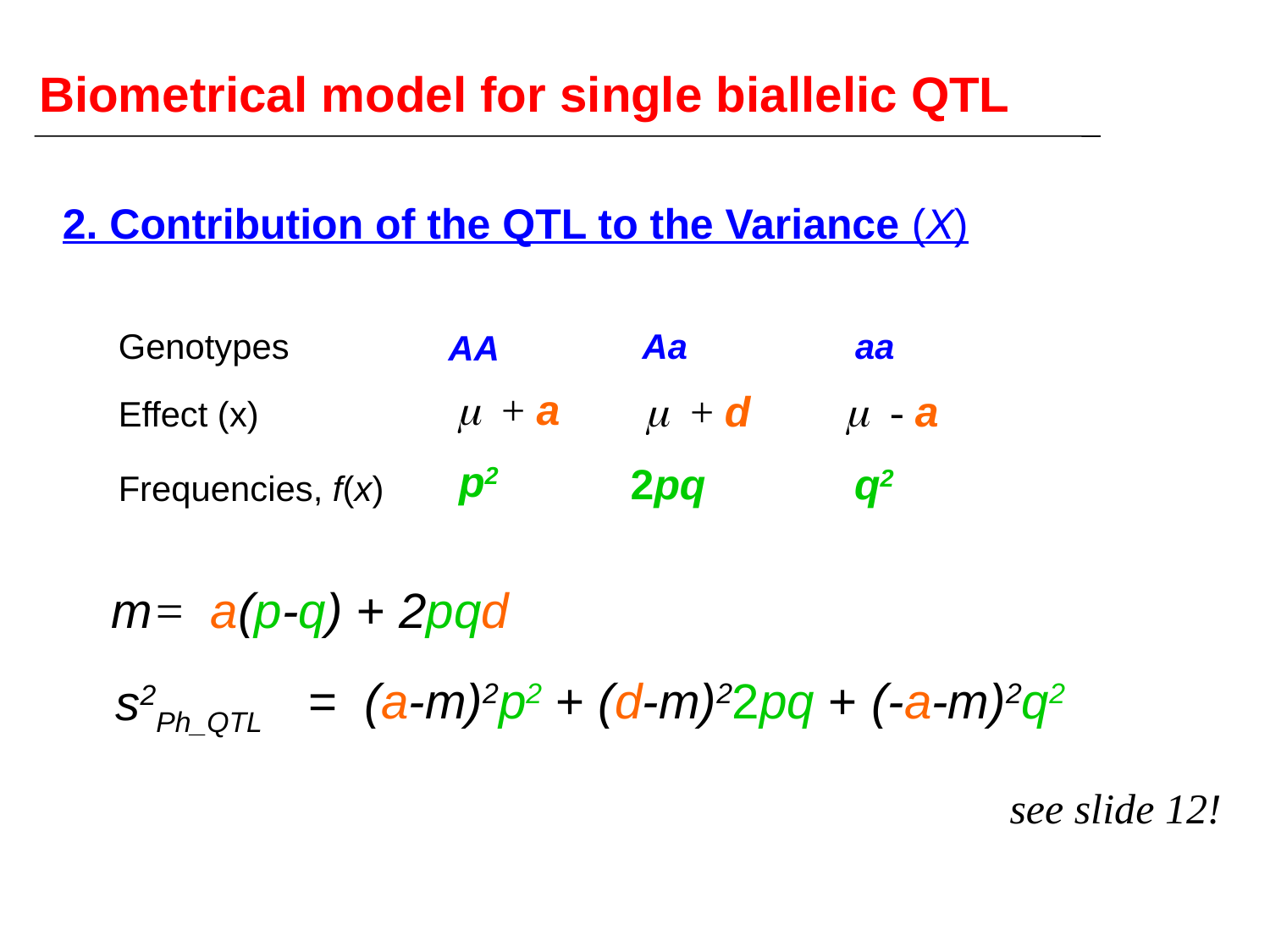

Biometrical model for single biallelic QTL

2. Contribution of the QTL to the Variance (X)
Genotypes
Aa
aa
AA
μ + a
μ + d
μ - a
Effect (x)
p2
2pq
q2
Frequencies, f(x)
m= a(p-q) + 2pqd
  =  (a-m)2p2 + (d-m)22pq + (-a-m)2q2

s2Ph_QTL
see slide 12!